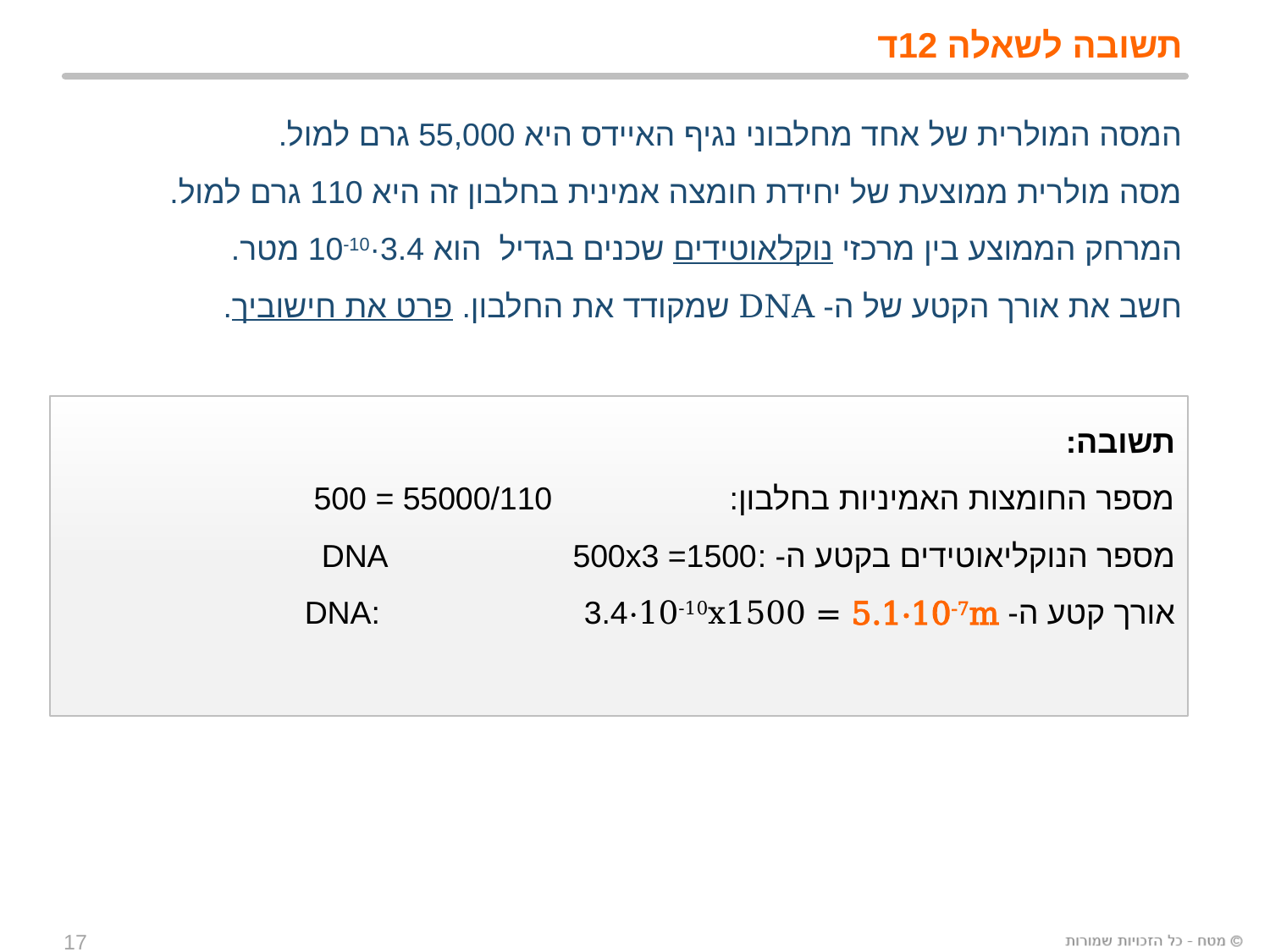

# תשובה לשאלה 12ד
המסה המולרית של אחד מחלבוני נגיף האיידס היא 55,000 גרם למול.
מסה מולרית ממוצעת של יחידת חומצה אמינית בחלבון זה היא 110 גרם למול.
המרחק הממוצע בין מרכזי נוקלאוטידים שכנים בגדיל  הוא 3.4·10-10 מטר.
חשב את אורך הקטע של ה- DNA שמקודד את החלבון. פרט את חישוביך.
תשובה:
מספר החומצות האמיניות בחלבון:                    55000/110 = 500
מספר הנוקליאוטידים בקטע ה- :DNA                     500x3 =1500
אורך קטע ה- DNA:                       3.4·10-10x1500 = 5.1·10-7m
17